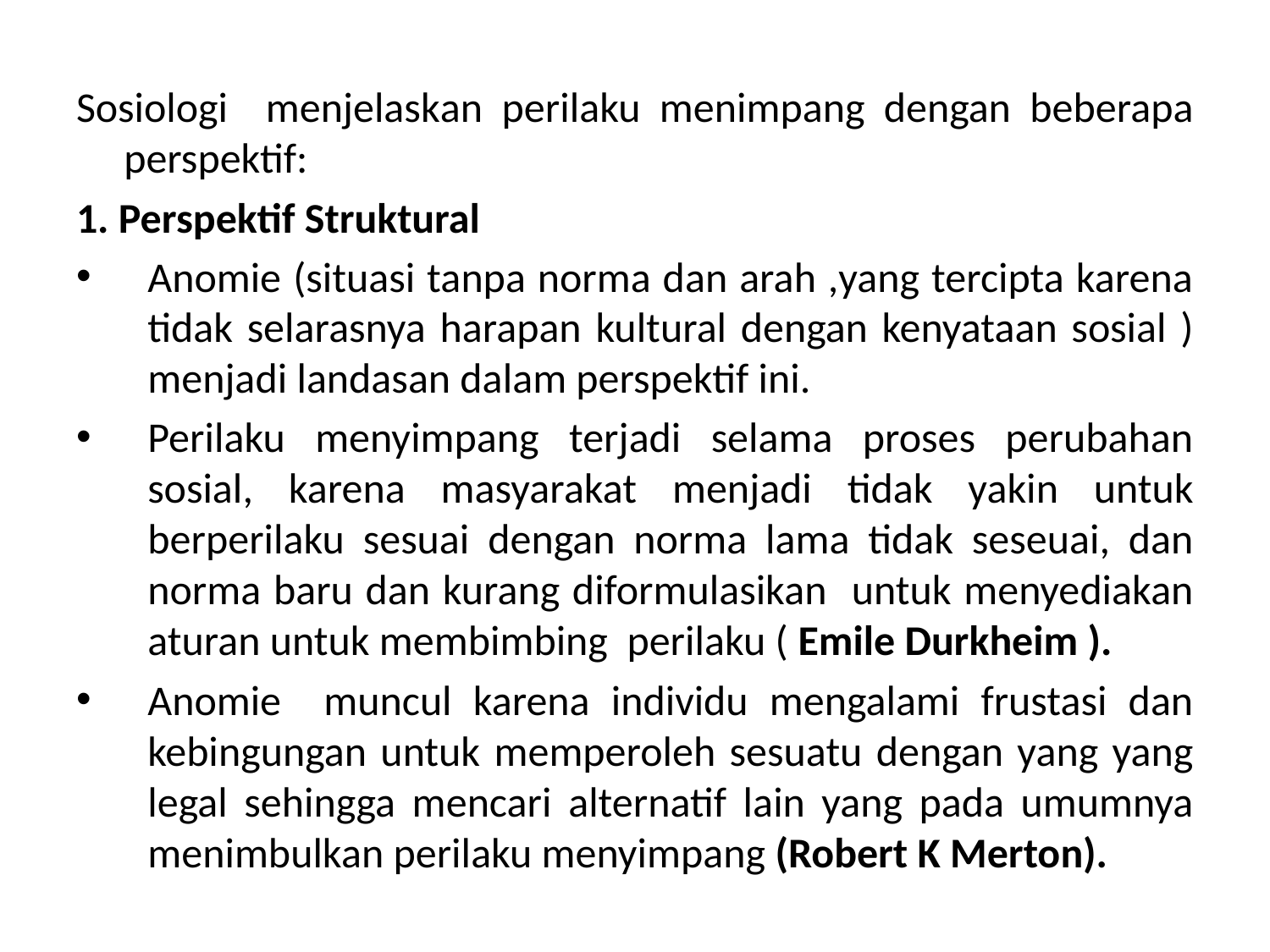

Sosiologi  menjelaskan perilaku menimpang dengan beberapa perspektif:
1. Perspektif Struktural
Anomie (situasi tanpa norma dan arah ,yang tercipta karena tidak selarasnya harapan kultural dengan kenyataan sosial ) menjadi landasan dalam perspektif ini.
Perilaku menyimpang terjadi selama proses perubahan sosial, karena masyarakat menjadi tidak yakin untuk berperilaku sesuai dengan norma lama tidak seseuai, dan norma baru dan kurang diformulasikan  untuk menyediakan aturan untuk membimbing  perilaku ( Emile Durkheim ).
Anomie  muncul karena individu mengalami frustasi dan kebingungan untuk memperoleh sesuatu dengan yang yang legal sehingga mencari alternatif lain yang pada umumnya menimbulkan perilaku menyimpang (Robert K Merton).